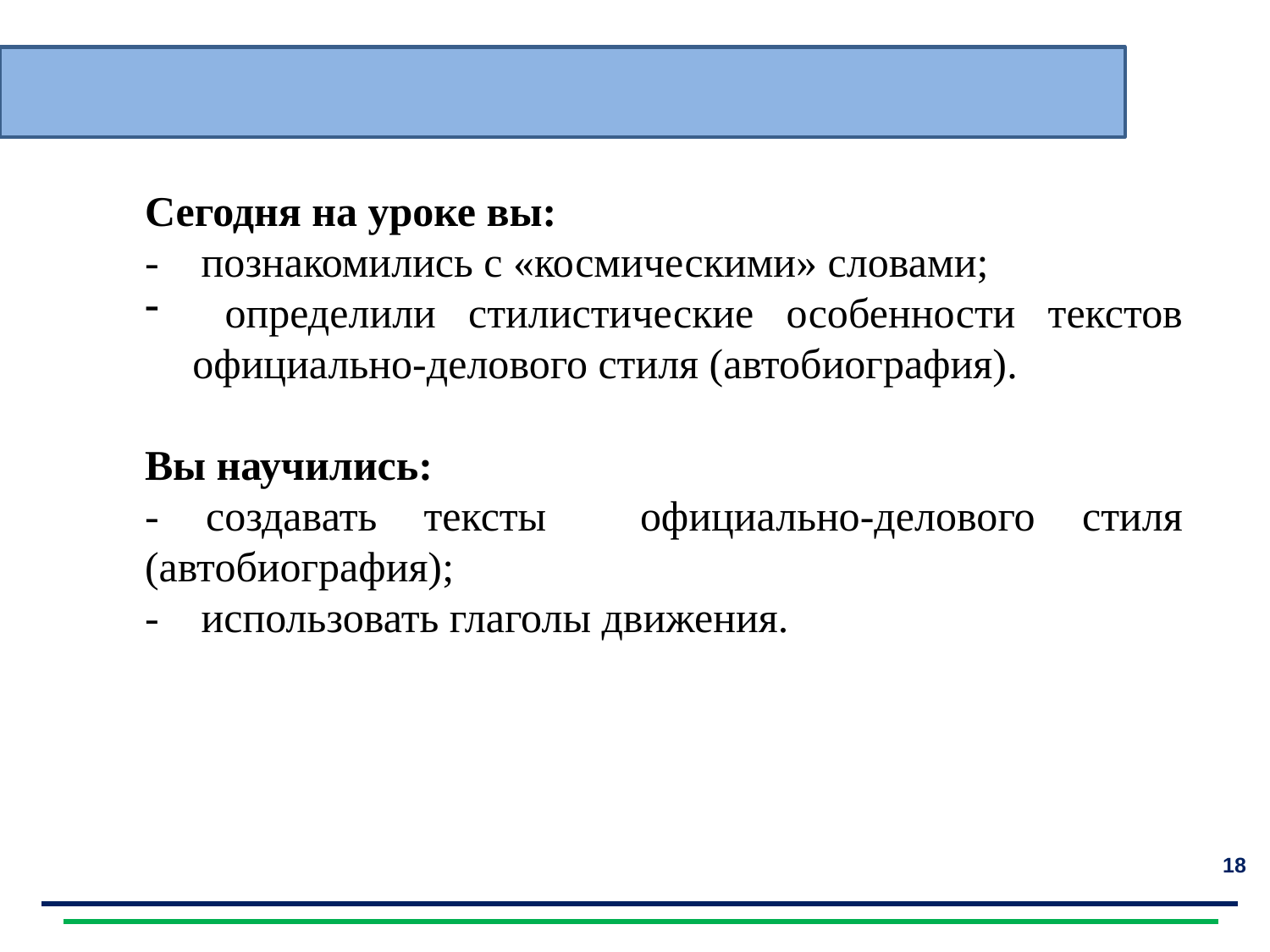

Сегодня на уроке вы:

Сегодня на уроке вы:
-    познакомились с «космическими» словами;
 определили стилистические особенности текстов официально-делового стиля (автобиография).

Вы научились:
- создавать тексты  официально-делового стиля (автобиография);
-    использовать глаголы движения.

18